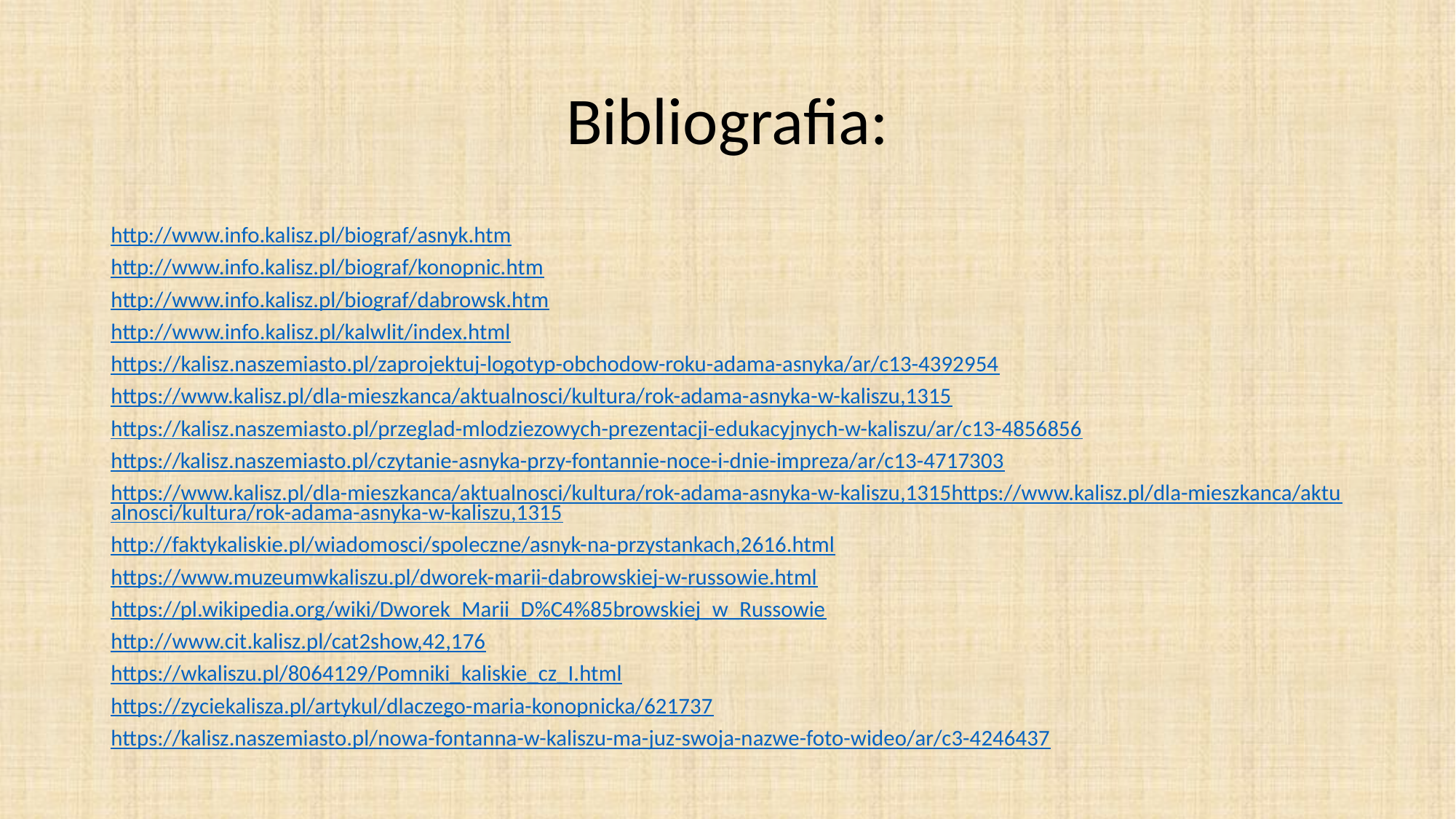

# Bibliografia:
http://www.info.kalisz.pl/biograf/asnyk.htm
http://www.info.kalisz.pl/biograf/konopnic.htm
http://www.info.kalisz.pl/biograf/dabrowsk.htm
http://www.info.kalisz.pl/kalwlit/index.html
https://kalisz.naszemiasto.pl/zaprojektuj-logotyp-obchodow-roku-adama-asnyka/ar/c13-4392954
https://www.kalisz.pl/dla-mieszkanca/aktualnosci/kultura/rok-adama-asnyka-w-kaliszu,1315
https://kalisz.naszemiasto.pl/przeglad-mlodziezowych-prezentacji-edukacyjnych-w-kaliszu/ar/c13-4856856
https://kalisz.naszemiasto.pl/czytanie-asnyka-przy-fontannie-noce-i-dnie-impreza/ar/c13-4717303
https://www.kalisz.pl/dla-mieszkanca/aktualnosci/kultura/rok-adama-asnyka-w-kaliszu,1315https://www.kalisz.pl/dla-mieszkanca/aktualnosci/kultura/rok-adama-asnyka-w-kaliszu,1315
http://faktykaliskie.pl/wiadomosci/spoleczne/asnyk-na-przystankach,2616.html
https://www.muzeumwkaliszu.pl/dworek-marii-dabrowskiej-w-russowie.html
https://pl.wikipedia.org/wiki/Dworek_Marii_D%C4%85browskiej_w_Russowie
http://www.cit.kalisz.pl/cat2show,42,176
https://wkaliszu.pl/8064129/Pomniki_kaliskie_cz_I.html
https://zyciekalisza.pl/artykul/dlaczego-maria-konopnicka/621737
https://kalisz.naszemiasto.pl/nowa-fontanna-w-kaliszu-ma-juz-swoja-nazwe-foto-wideo/ar/c3-4246437